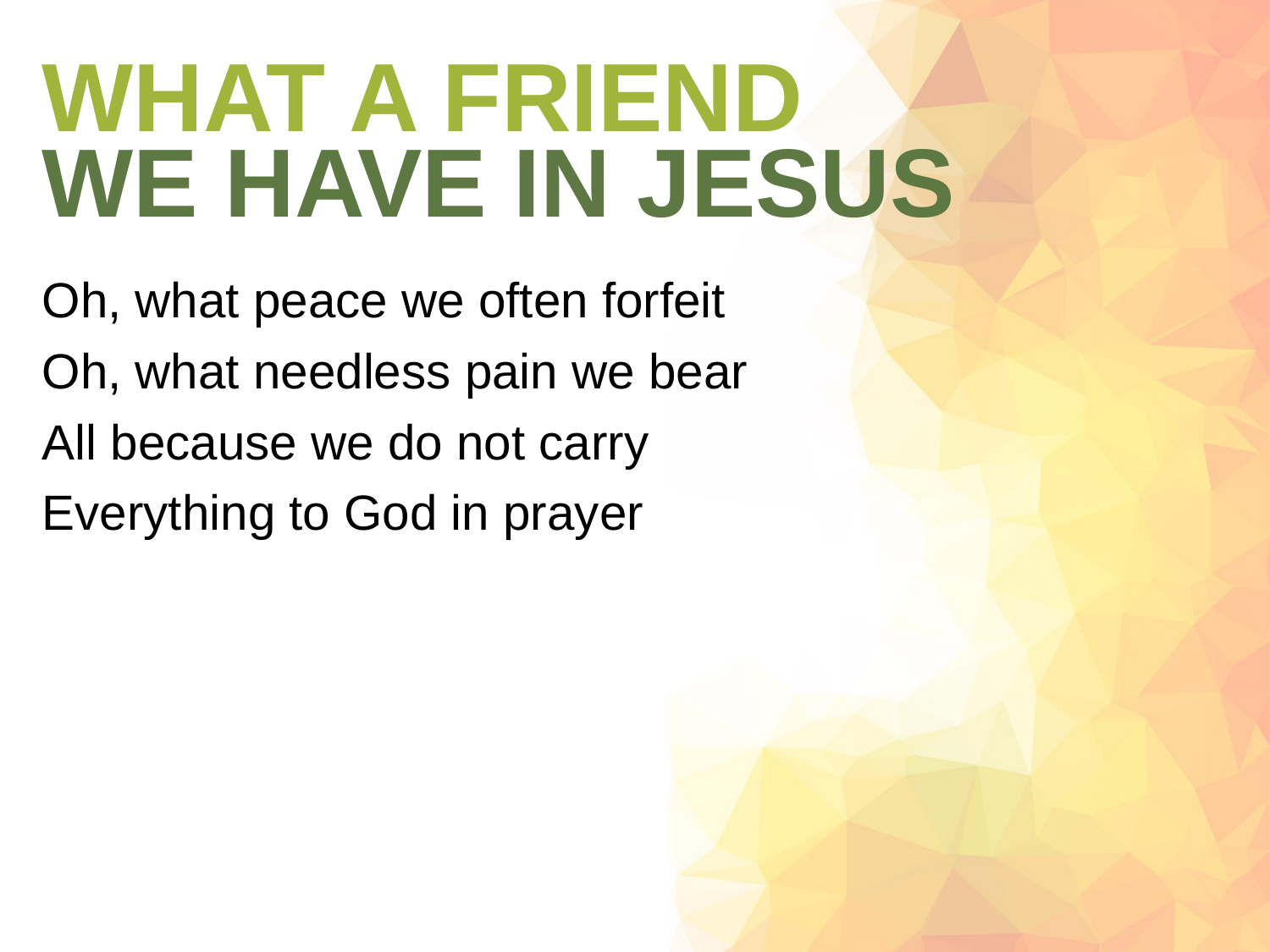

# WHAT A FRIEND
WE HAVE IN JESUS
Oh, what peace we often forfeit
Oh, what needless pain we bear
All because we do not carry
Everything to God in prayer